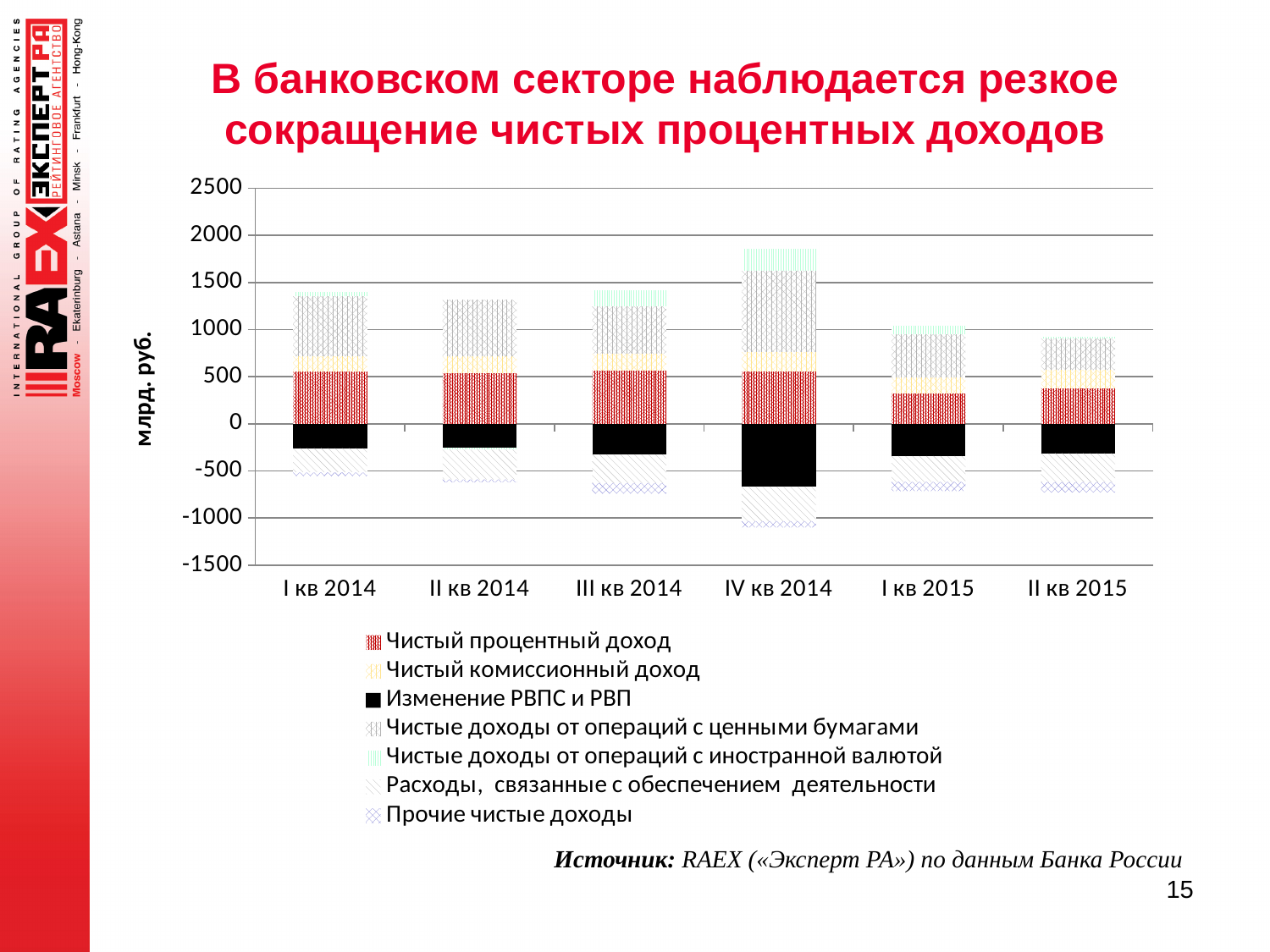

# В банковском секторе наблюдается резкое сокращение чистых процентных доходов

### Chart

| Category | Чистый процентный доход | Чистый комиссионный доход | Изменение РВПС и РВП | Чистые доходы от операций с ценными бумагами  | Чистые доходы от операций с иностранной валютой | Расходы,  связанные с обеспечением  деятельности | Прочие чистые доходы |
|---|---|---|---|---|---|---|---|
| I кв 2014 | 550.8000000000002 | 164.9 | -258.0 | 638.0 | 40.899999999999636 | -258.8 | -37.59999999999991 |
| II кв 2014 | 538.8000000000002 | 175.70000000000002 | -253.0999999999999 | 599.4000000000001 | -20.5 | -317.8 | -29.100000000000136 |
| III кв 2014 | 565.3999999999996 | 178.69999999999993 | -323.5999999999999 | 501.0 | 168.6999999999989 | -305.5 | -110.60000000000014 |
| IV кв 2014 | 556.0 | 205.9000000000001 | -670.6999999999998 | 861.0999999999999 | 231.90000000000146 | -363.9999999999999 | -65.10000000000036 |
| I кв 2015 | 320.5999999999999 | 168.3 | -341.5999999999999 | 459.7 | 93.79999999999563 | -275.1 | -97.40000000000009 |
| II кв 2015 | 378.9 | 190.59999999999997 | -311.7000000000003 | 336.8 | 17.300000000010186 | -307.4 | -109.0 |
Источник: RAEX («Эксперт РА») по данным Банка России
15